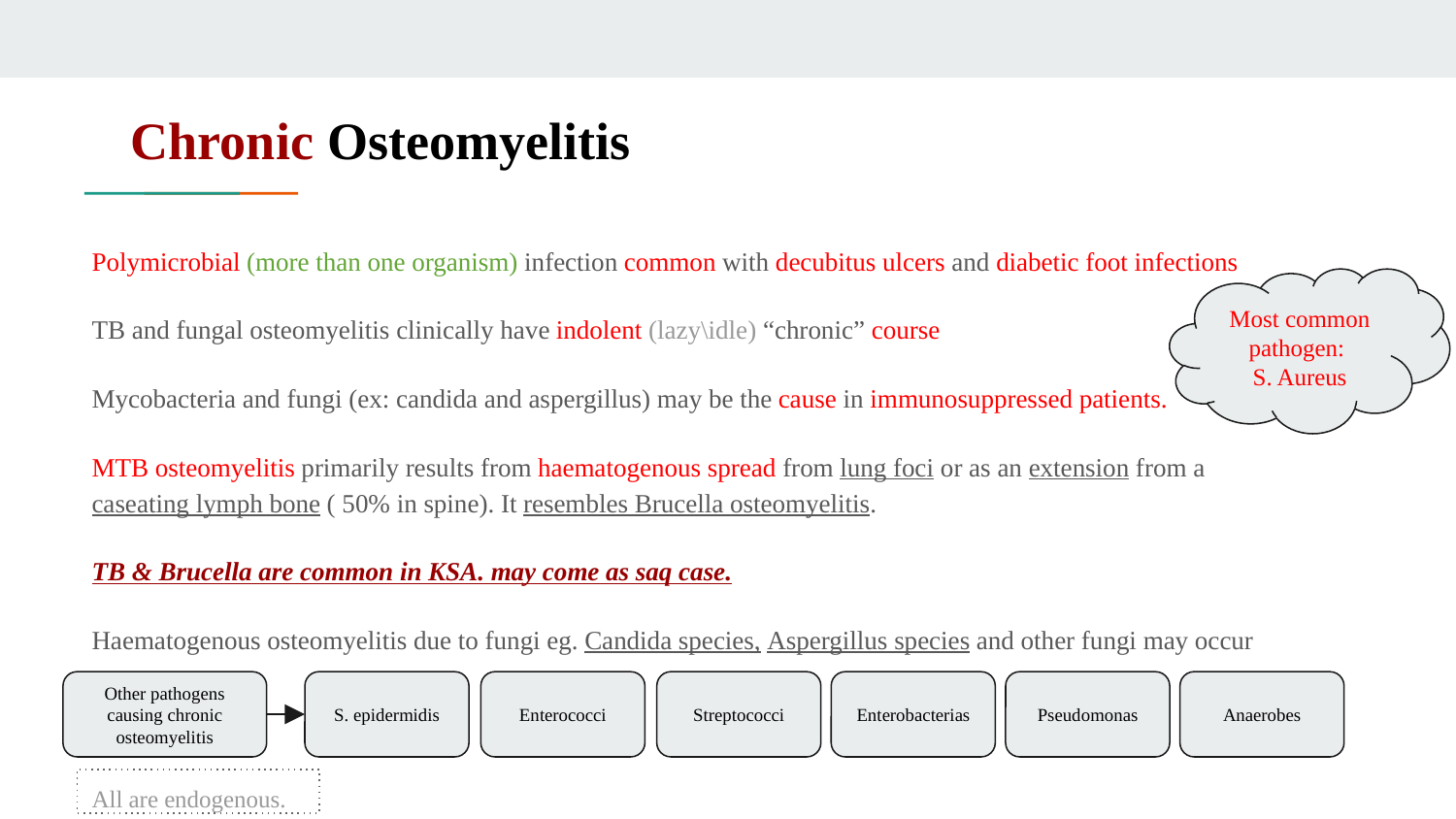

# Chronic Osteomyelitis

Polymicrobial (more than one organism) infection common with decubitus ulcers and diabetic foot infections
TB and fungal osteomyelitis clinically have indolent (lazy\idle) “chronic” course
Mycobacteria and fungi (ex: candida and aspergillus) may be the cause in immunosuppressed patients.
MTB osteomyelitis primarily results from haematogenous spread from lung foci or as an extension from a caseating lymph bone ( 50% in spine). It resembles Brucella osteomyelitis.
TB & Brucella are common in KSA. may come as saq case.
Haematogenous osteomyelitis due to fungi eg. Candida species, Aspergillus species and other fungi may occur

Most common pathogen:
S. Aureus
Other pathogens causing chronic osteomyelitis
S. epidermidis
Enterococci
Streptococci
Enterobacterias

Pseudomonas

Anaerobes
All are endogenous.